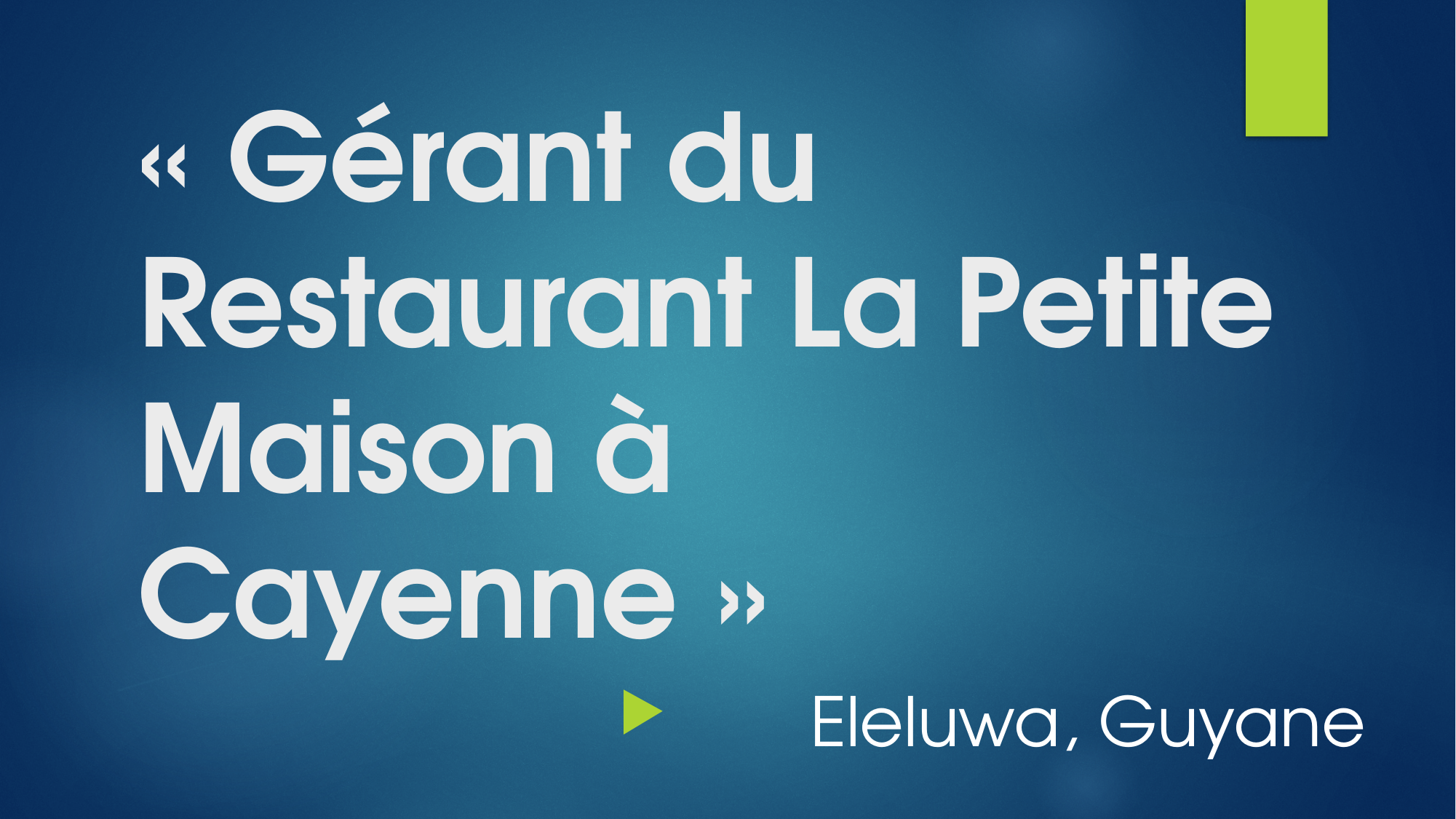

# « Gérant du Restaurant La Petite Maison à Cayenne »
Eleluwa, Guyane